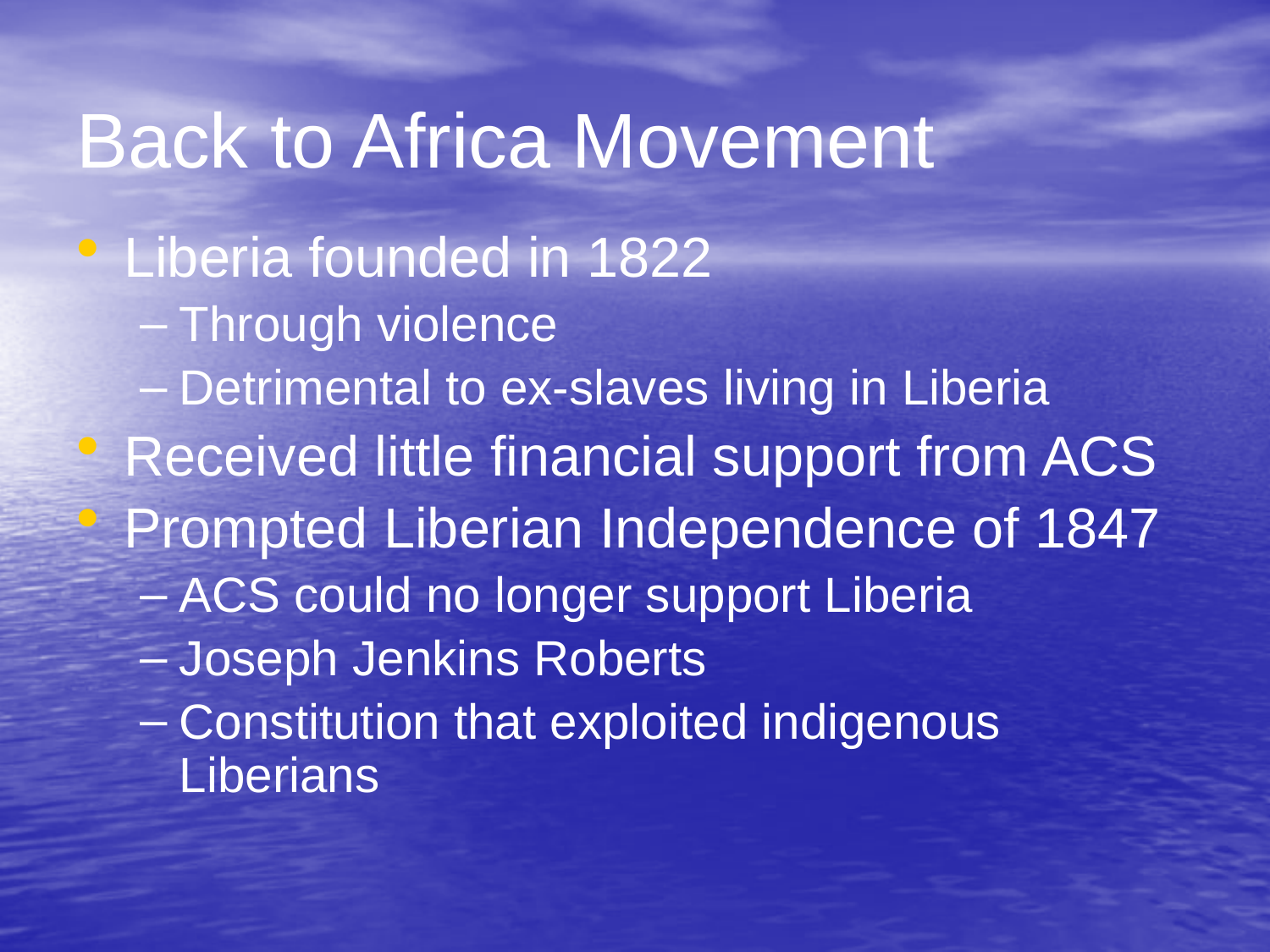

# Back to Africa Movement
Liberia founded in 1822
Through violence
Detrimental to ex-slaves living in Liberia
Received little financial support from ACS
Prompted Liberian Independence of 1847
ACS could no longer support Liberia
Joseph Jenkins Roberts
Constitution that exploited indigenous Liberians